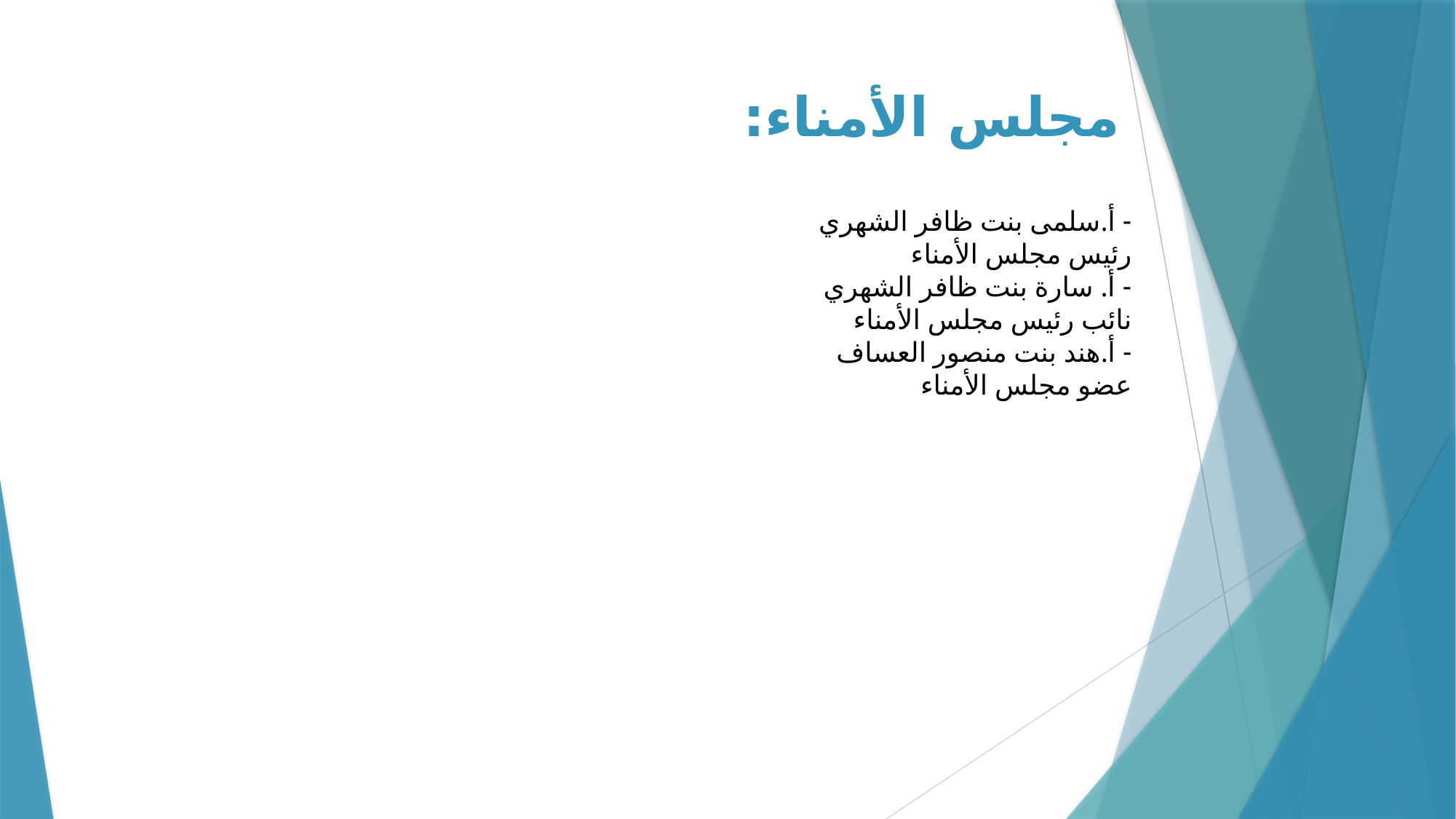

# مجلس الأمناء:
- أ.سلمى بنت ظافر الشهري
رئيس مجلس الأمناء
- أ. سارة بنت ظافر الشهري
نائب رئيس مجلس الأمناء
- أ.هند بنت منصور العساف
عضو مجلس الأمناء